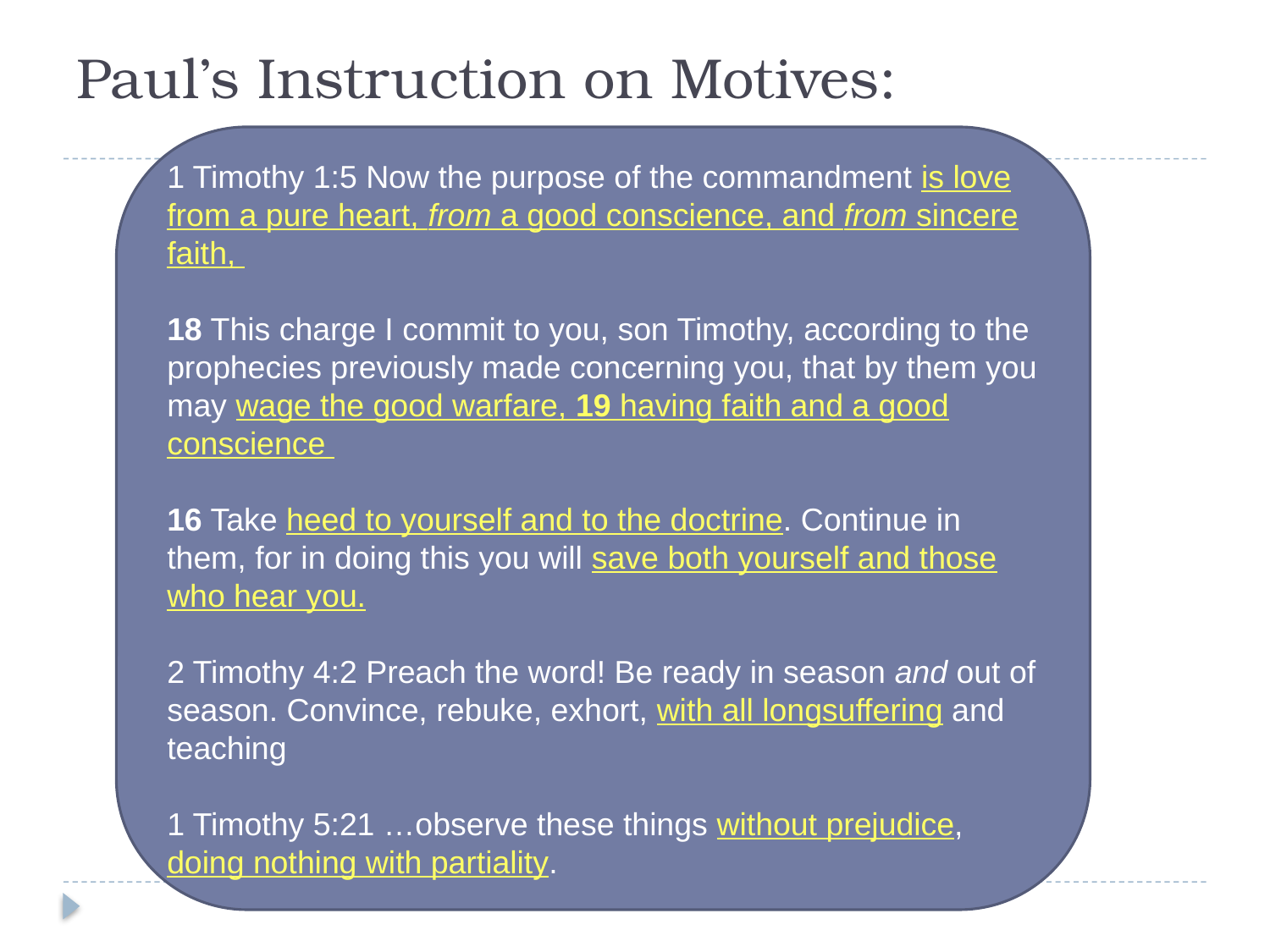

Paul’s Instruction on Motives:
1 Timothy 1:5 Now the purpose of the commandment is love from a pure heart, from a good conscience, and from sincere faith,

18 This charge I commit to you, son Timothy, according to the prophecies previously made concerning you, that by them you may wage the good warfare, 19 having faith and a good conscience

16 Take heed to yourself and to the doctrine. Continue in them, for in doing this you will save both yourself and those who hear you.

2 Timothy 4:2 Preach the word! Be ready in season and out of season. Convince, rebuke, exhort, with all longsuffering and teaching

1 Timothy 5:21 …observe these things without prejudice, doing nothing with partiality.